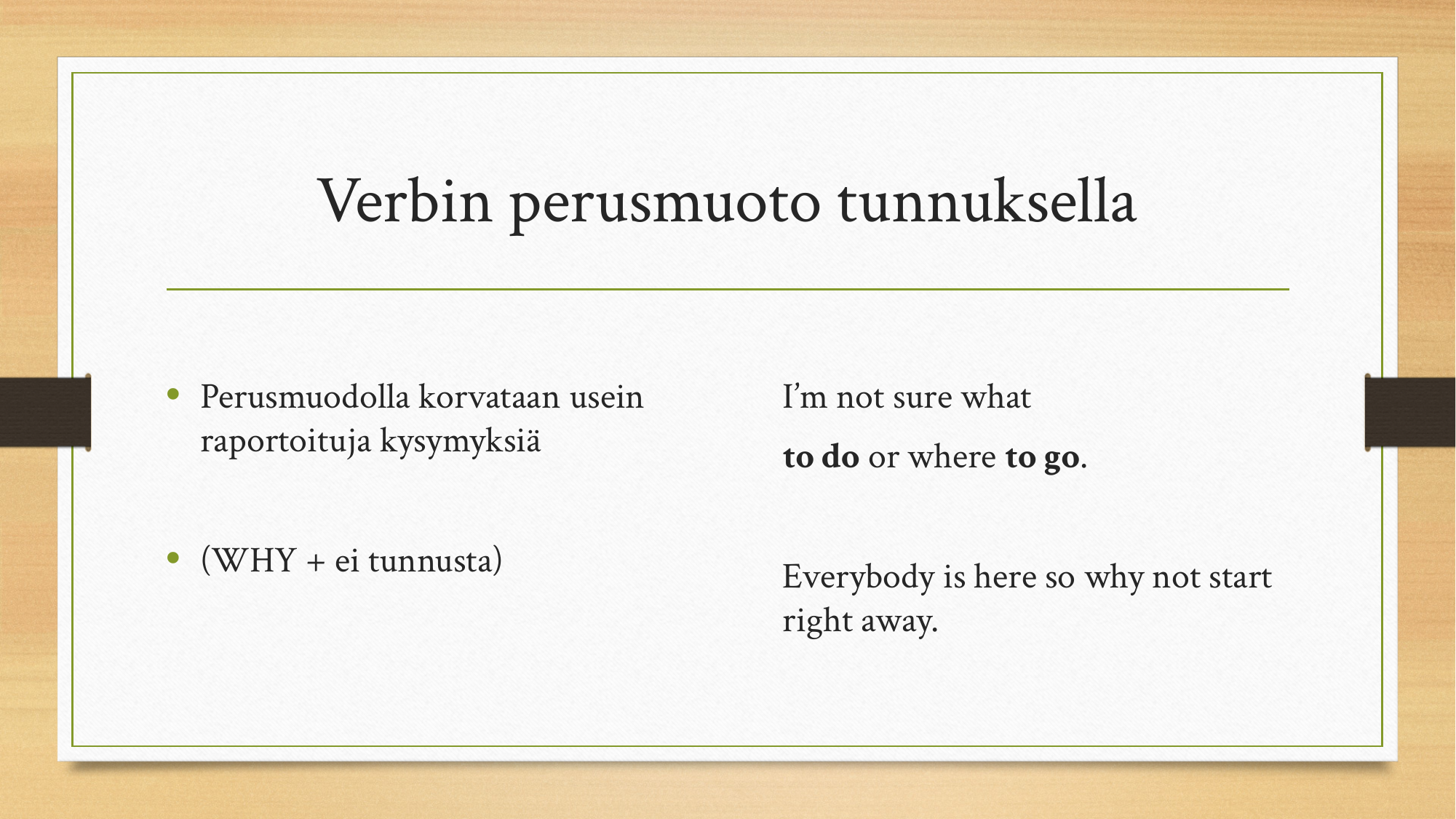

# Verbin perusmuoto tunnuksella

Perusmuodolla korvataan usein raportoituja kysymyksiä

(WHY + ei tunnusta)

	I’m not sure what
	to do or where to go.

	Everybody is here so why not start right away.